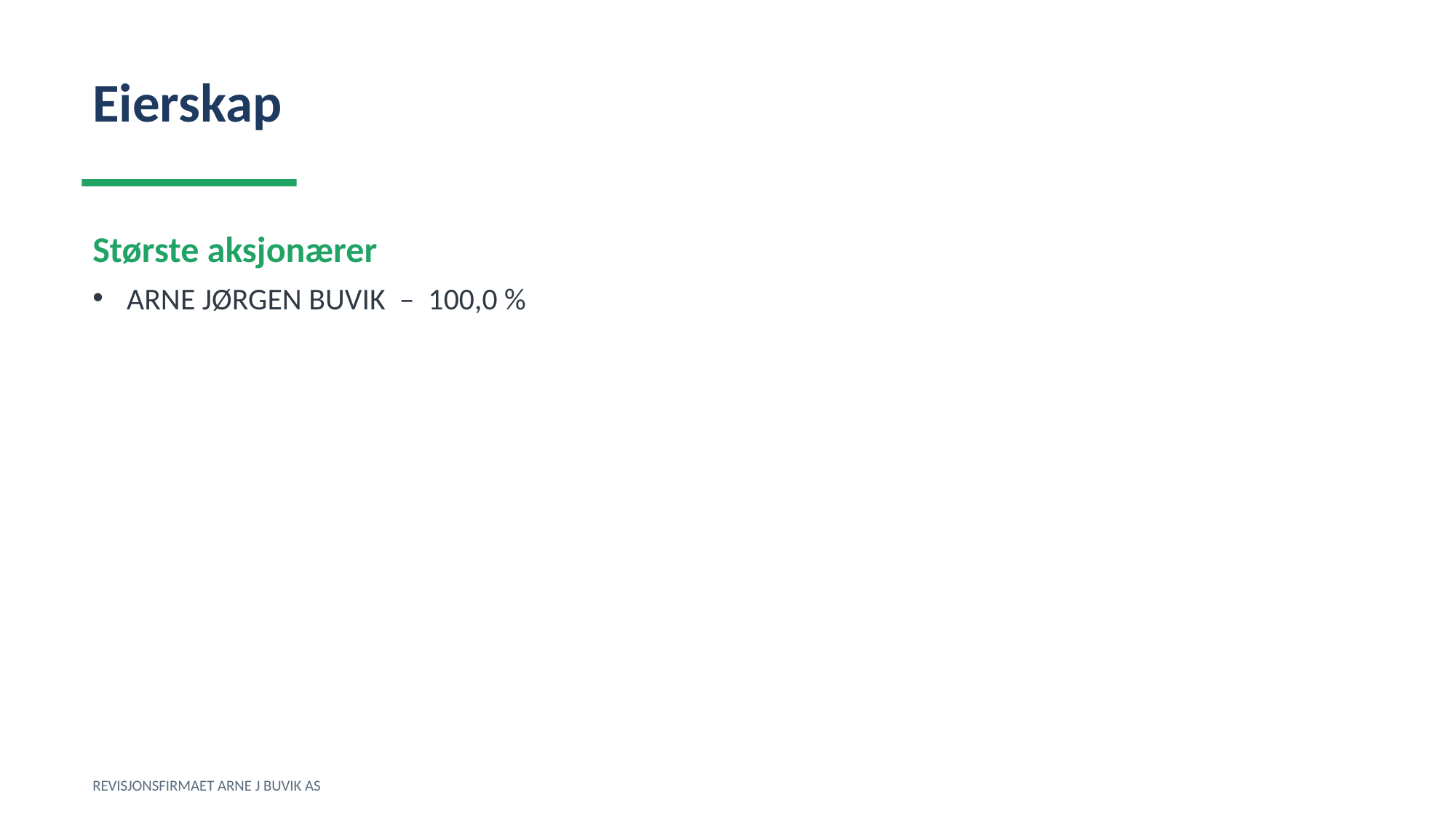

Eierskap

Største aksjonærer
ARNE JØRGEN BUVIK  –  100,0 %
REVISJONSFIRMAET ARNE J BUVIK AS